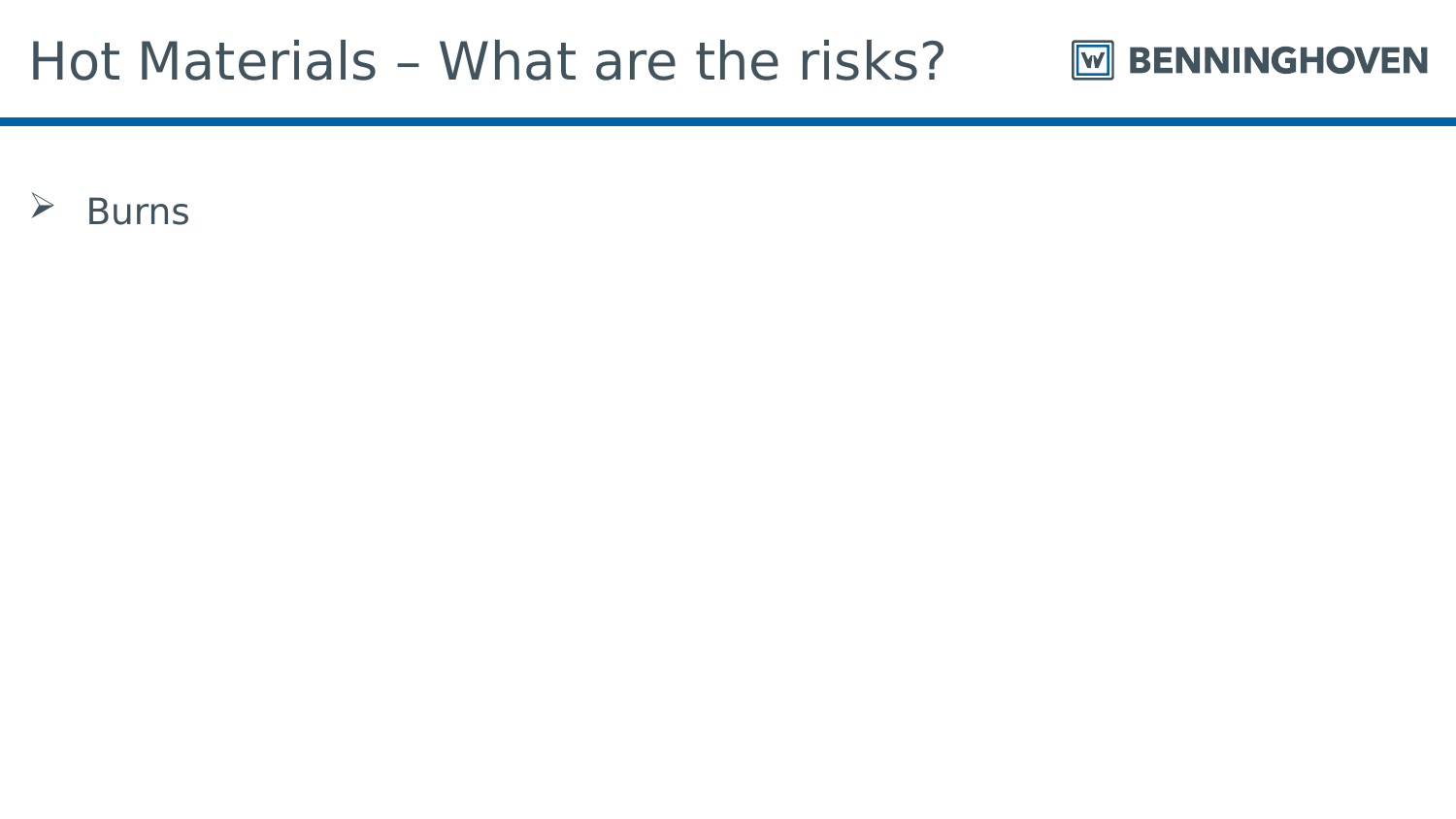

# Hot Materials – What are the risks?
Burns